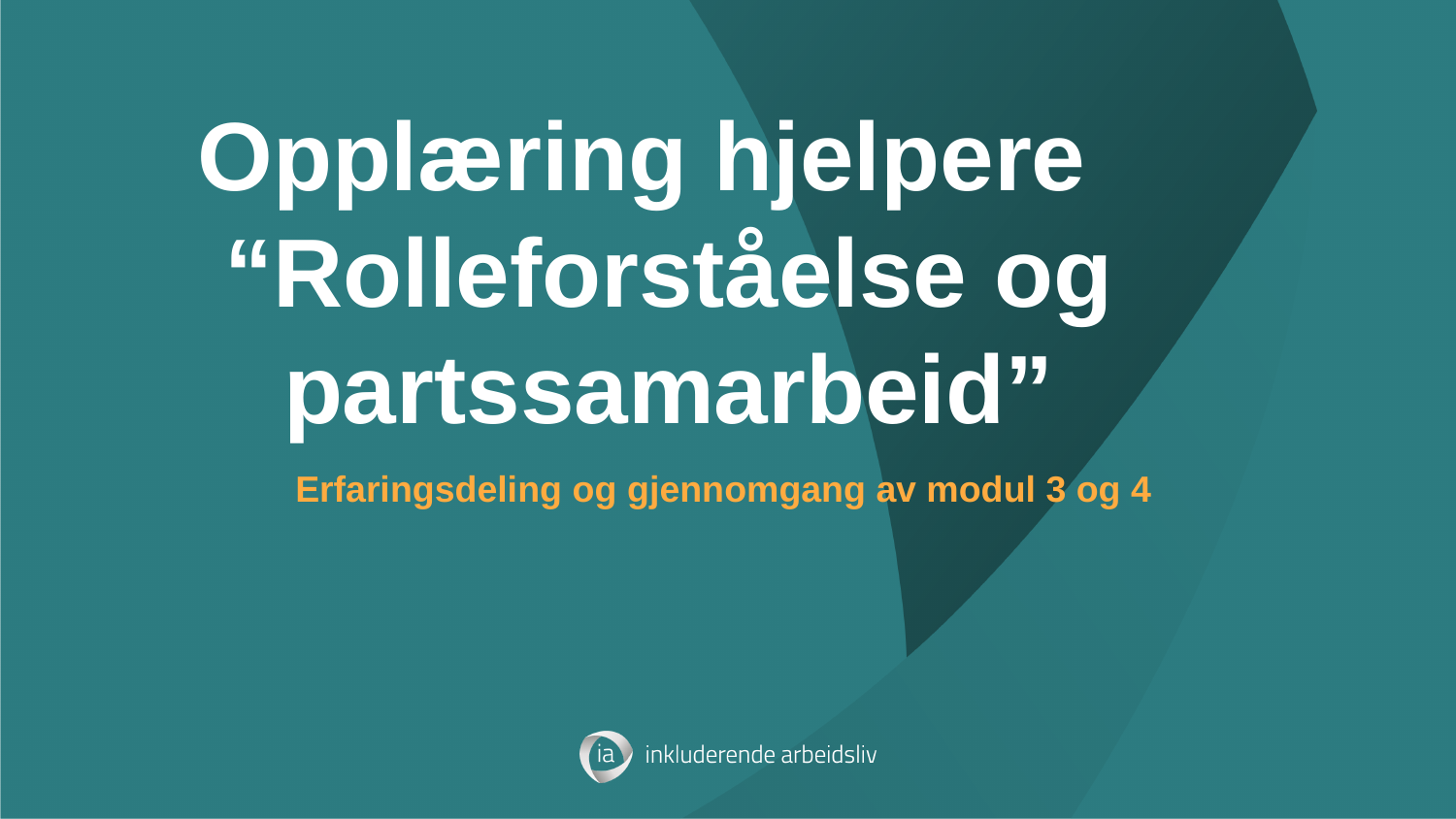

# Opplæring hjelpere  “Rolleforståelse og partssamarbeid”
Erfaringsdeling og gjennomgang av modul 3 og 4